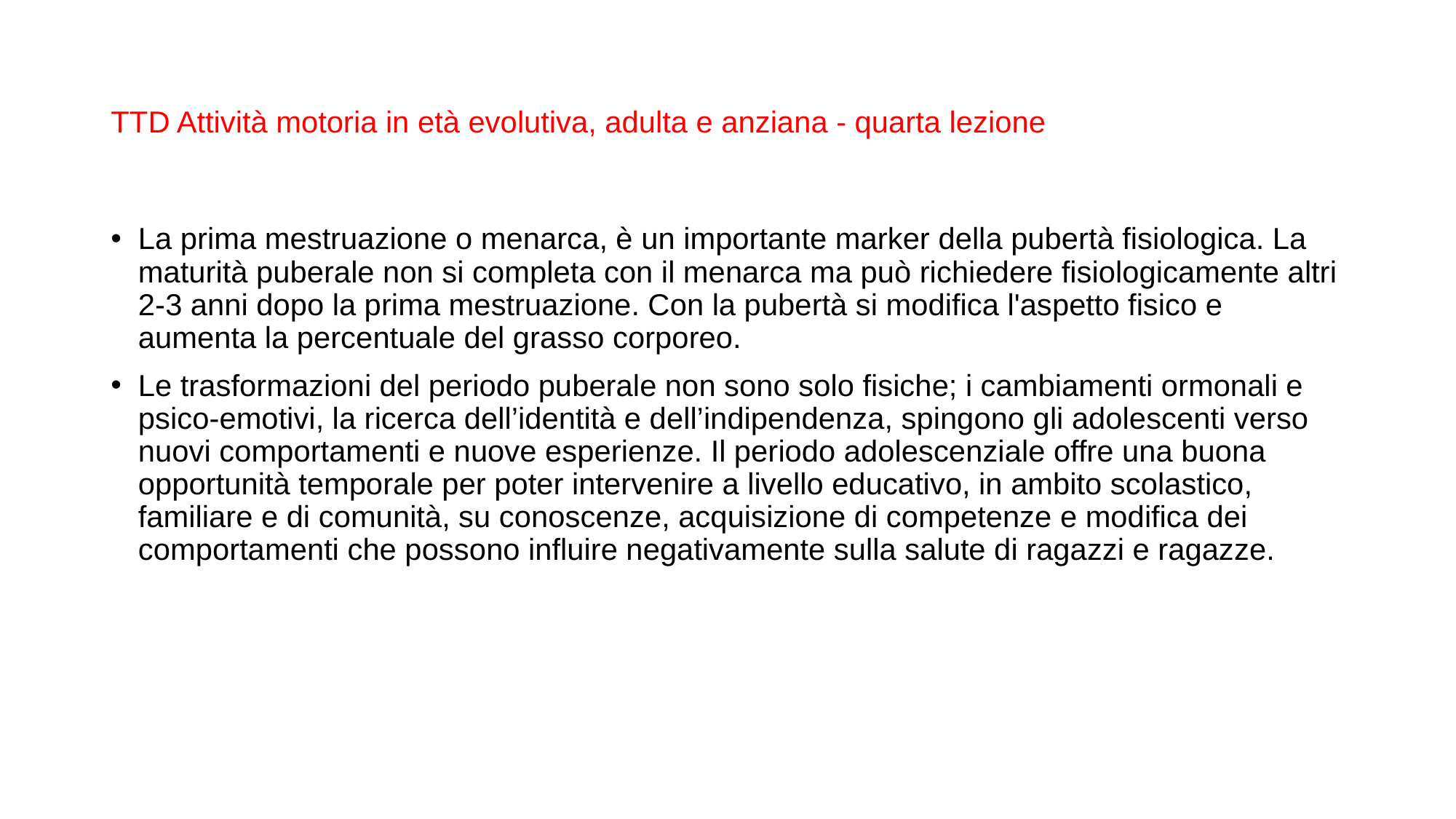

# TTD Attività motoria in età evolutiva, adulta e anziana - quarta lezione
La prima mestruazione o menarca, è un importante marker della pubertà fisiologica. La maturità puberale non si completa con il menarca ma può richiedere fisiologicamente altri 2-3 anni dopo la prima mestruazione. Con la pubertà si modifica l'aspetto fisico e aumenta la percentuale del grasso corporeo.
Le trasformazioni del periodo puberale non sono solo fisiche; i cambiamenti ormonali e psico-emotivi, la ricerca dell’identità e dell’indipendenza, spingono gli adolescenti verso nuovi comportamenti e nuove esperienze. Il periodo adolescenziale offre una buona opportunità temporale per poter intervenire a livello educativo, in ambito scolastico, familiare e di comunità, su conoscenze, acquisizione di competenze e modifica dei comportamenti che possono influire negativamente sulla salute di ragazzi e ragazze.